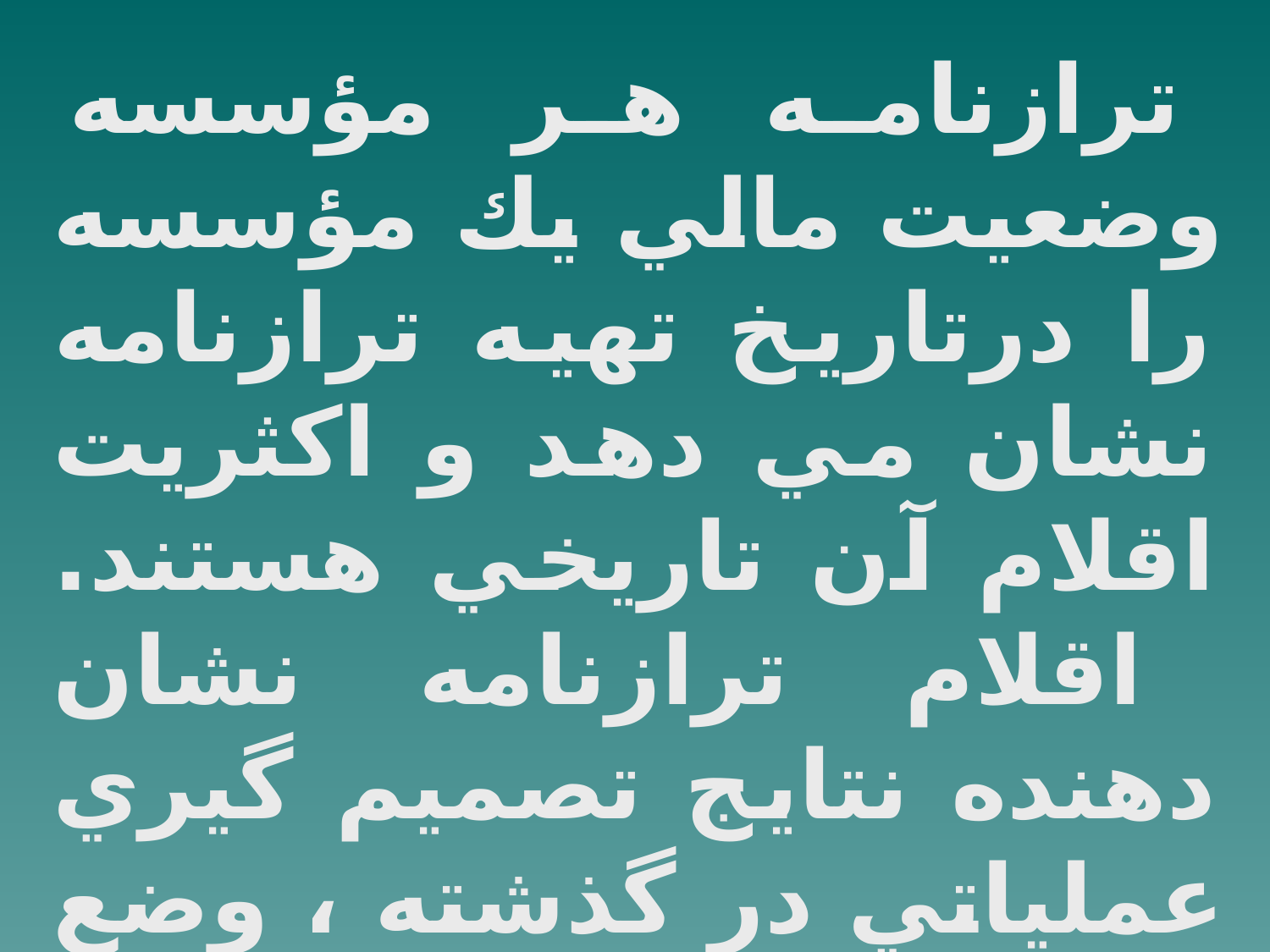

ترازنامه هر مؤسسه وضعيت مالي يك مؤسسه را درتاريخ تهيه ترازنامه نشان مي دهد و اكثريت اقلام آن تاريخي هستند. اقلام ترازنامه نشان دهنده نتايج تصميم گيري عملياتي در گذشته ، وضع سرمايه گذاريها